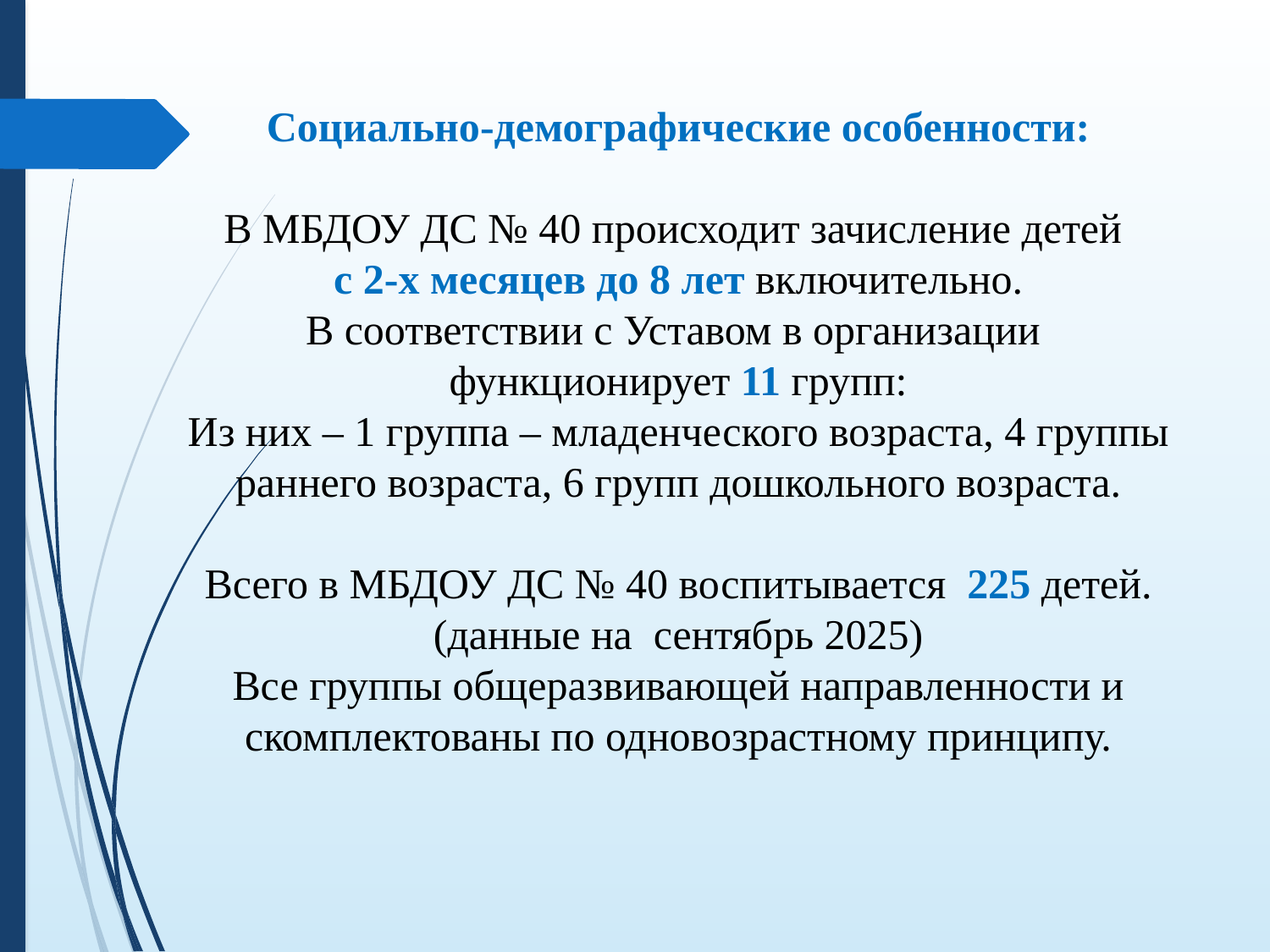

Социально-демографические особенности:

В МБДОУ ДС № 40 происходит зачисление детей
с 2-х месяцев до 8 лет включительно.
В соответствии с Уставом в организации
функционирует 11 групп:
Из них – 1 группа – младенческого возраста, 4 группы раннего возраста, 6 групп дошкольного возраста.

Всего в МБДОУ ДС № 40 воспитывается  225 детей.
(данные на  сентябрь 2025)
Все группы общеразвивающей направленности и скомплектованы по одновозрастному принципу.